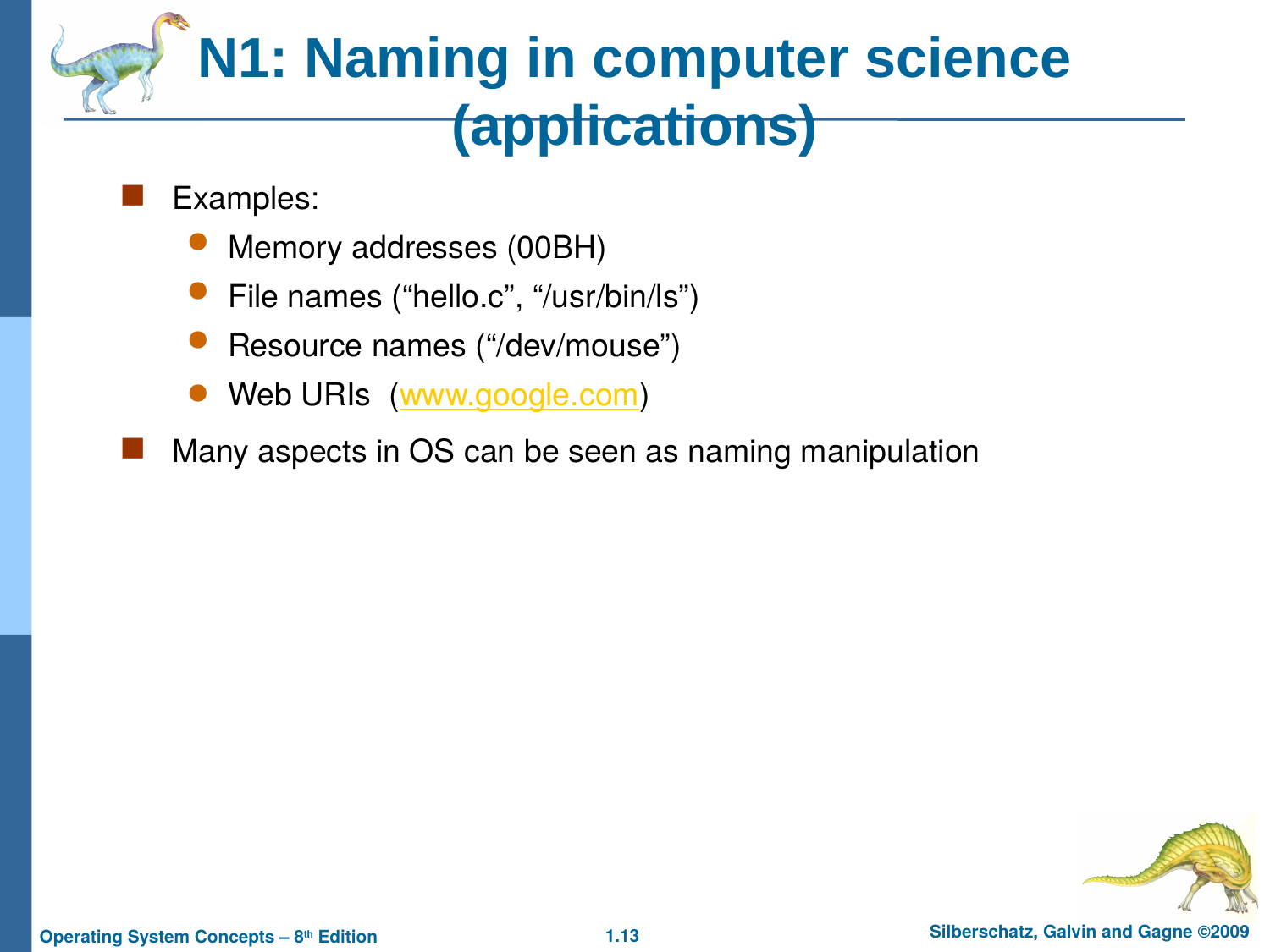

# N1: Naming in computer science (applications)
Examples:
Memory addresses (00BH)
File names (“hello.c”, “/usr/bin/ls”)
Resource names (“/dev/mouse”)
Web URIs  (www.google.com)
Many aspects in OS can be seen as naming manipulation